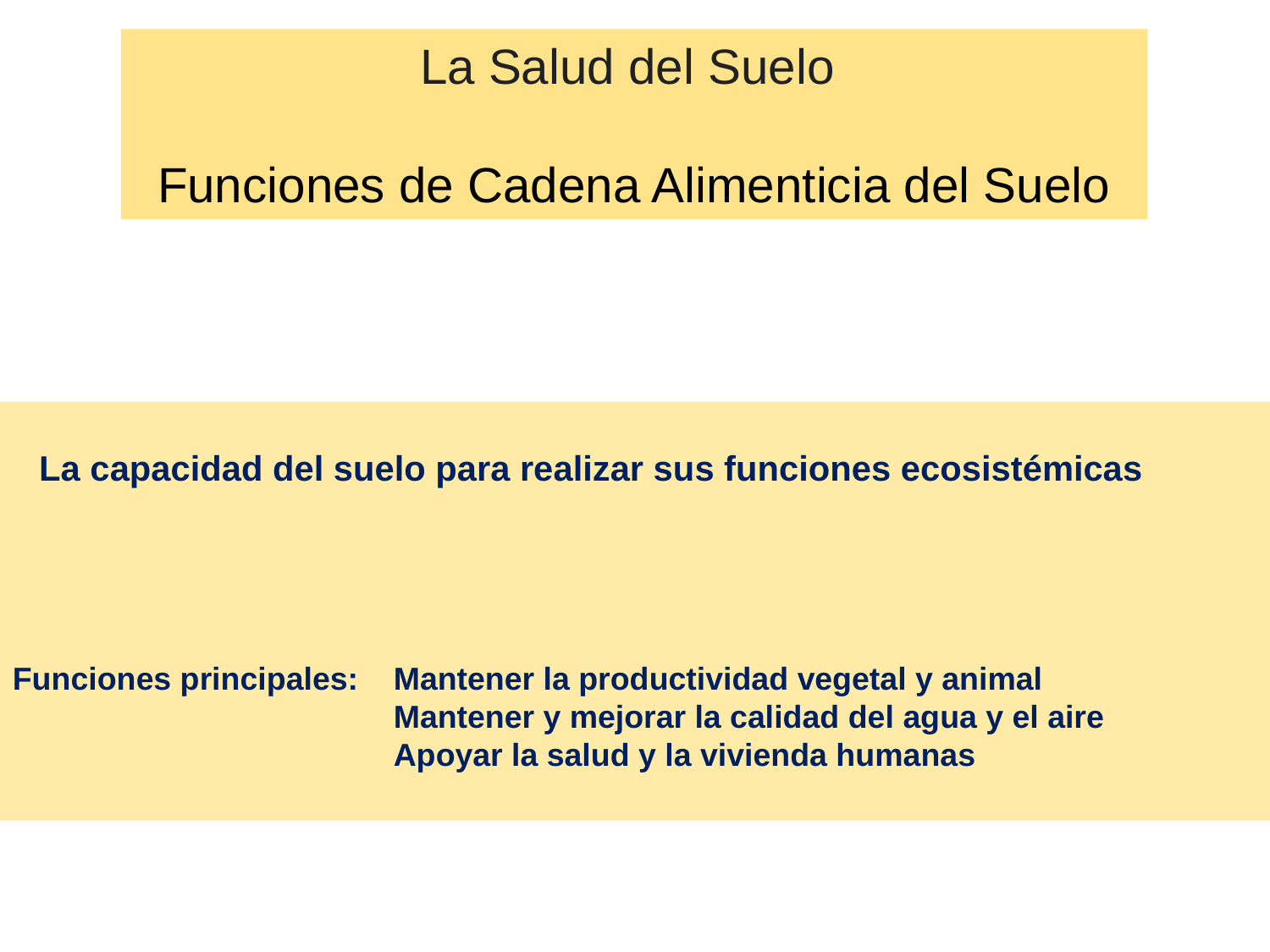

La Salud del Suelo

Funciones de Cadena Alimenticia del Suelo

   La capacidad del suelo para realizar sus funciones ecosistémicas

Funciones principales:	Mantener la productividad vegetal y animal
			Mantener y mejorar la calidad del agua y el aire
			Apoyar la salud y la vivienda humanas